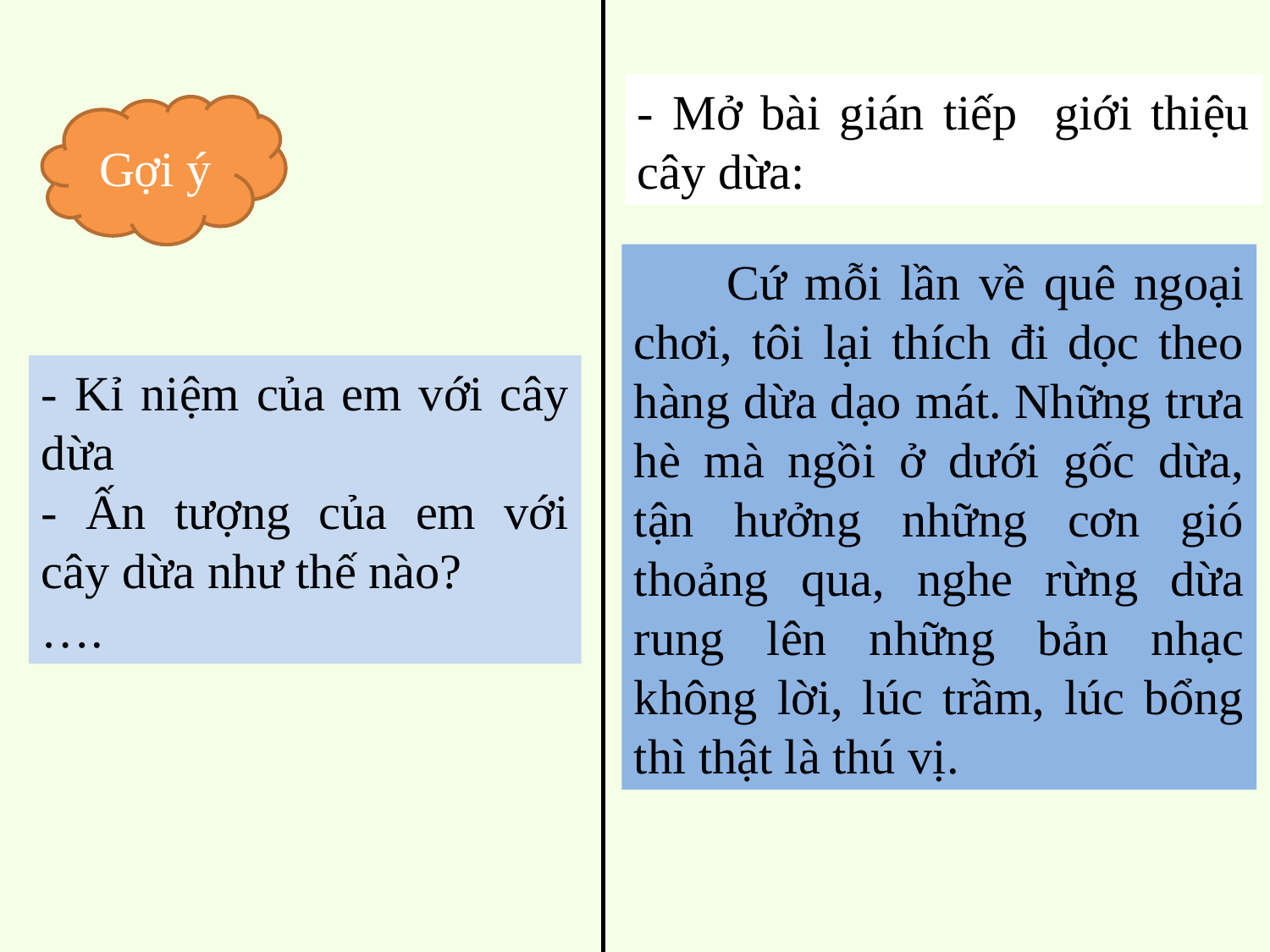

- Mở bài gián tiếp  giới thiệu cây dừa:
Gợi ý
     Cứ mỗi lần về quê ngoại chơi, tôi lại thích đi dọc theo hàng dừa dạo mát. Những trưa hè mà ngồi ở dưới gốc dừa, tận hưởng những cơn gió thoảng qua, nghe rừng dừa rung lên những bản nhạc không lời, lúc trầm, lúc bổng thì thật là thú vị.
- Kỉ niệm của em với cây dừa
- Ấn tượng của em với cây dừa như thế nào?
….